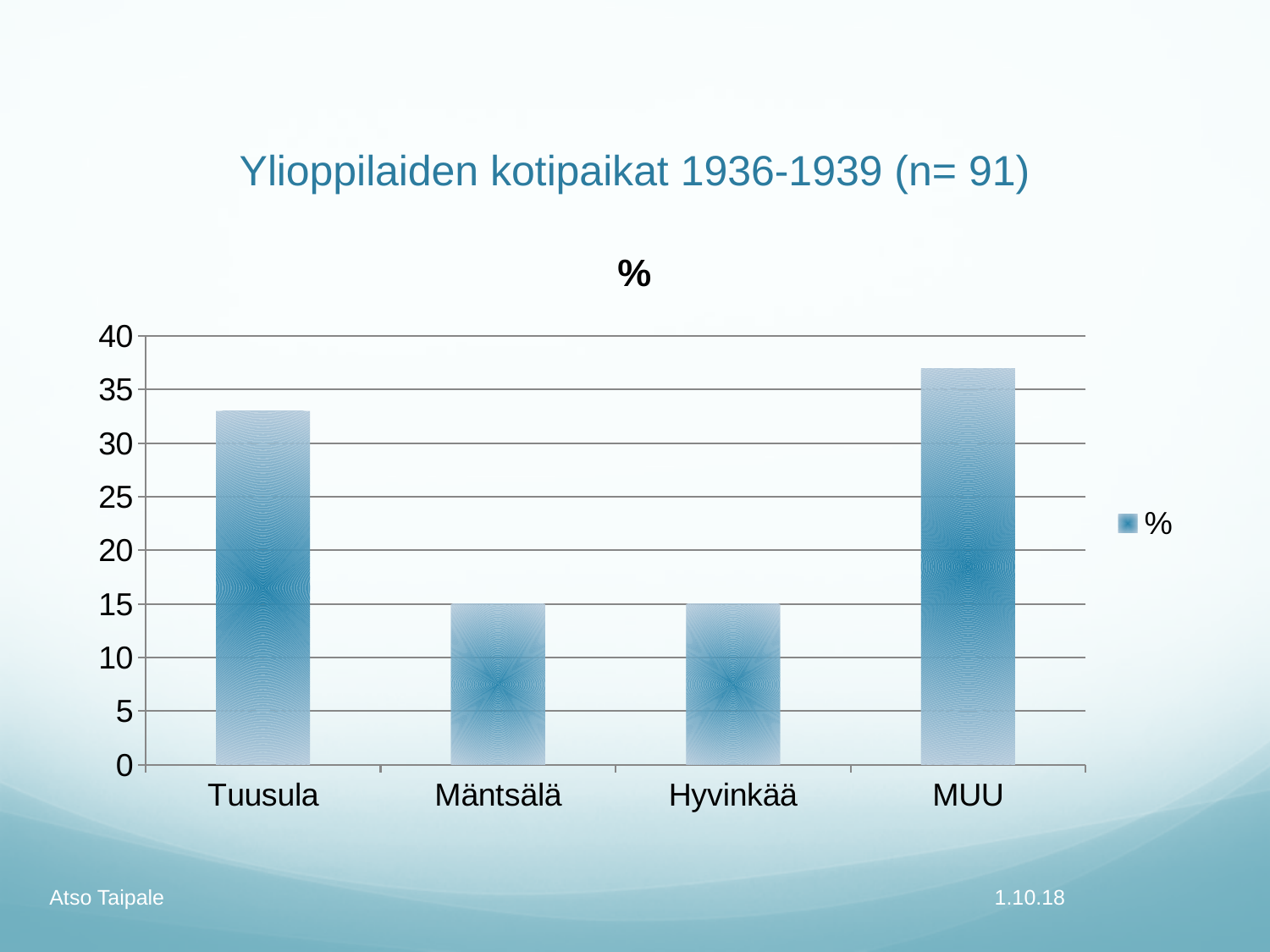

# Ylioppilaiden kotipaikat 1936-1939 (n= 91)

### Chart:

| Category | % |
|---|---|
| Tuusula | 33.0 |
| Mäntsälä | 15.0 |
| Hyvinkää | 15.0 |
| MUU | 37.0 |
Atso Taipale
1.10.18